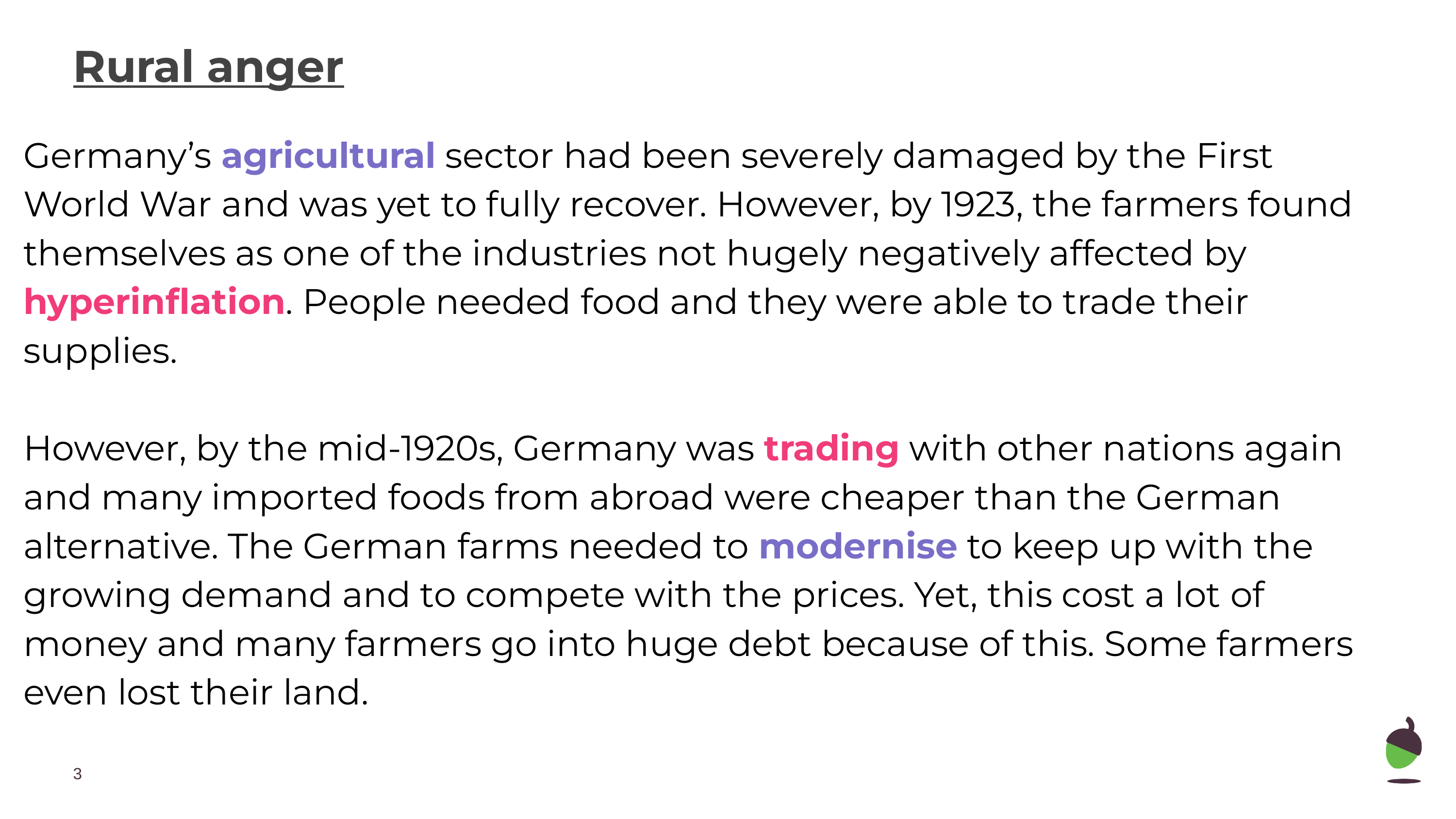

# Rural anger
Germany’s agricultural sector had been severely damaged by the First World War and was yet to fully recover. However, by 1923, the farmers found themselves as one of the industries not hugely negatively affected by hyperinflation. People needed food and they were able to trade their supplies.

However, by the mid-1920s, Germany was trading with other nations again and many imported foods from abroad were cheaper than the German alternative. The German farms needed to modernise to keep up with the growing demand and to compete with the prices. Yet, this cost a lot of money and many farmers go into huge debt because of this. Some farmers even lost their land.

3